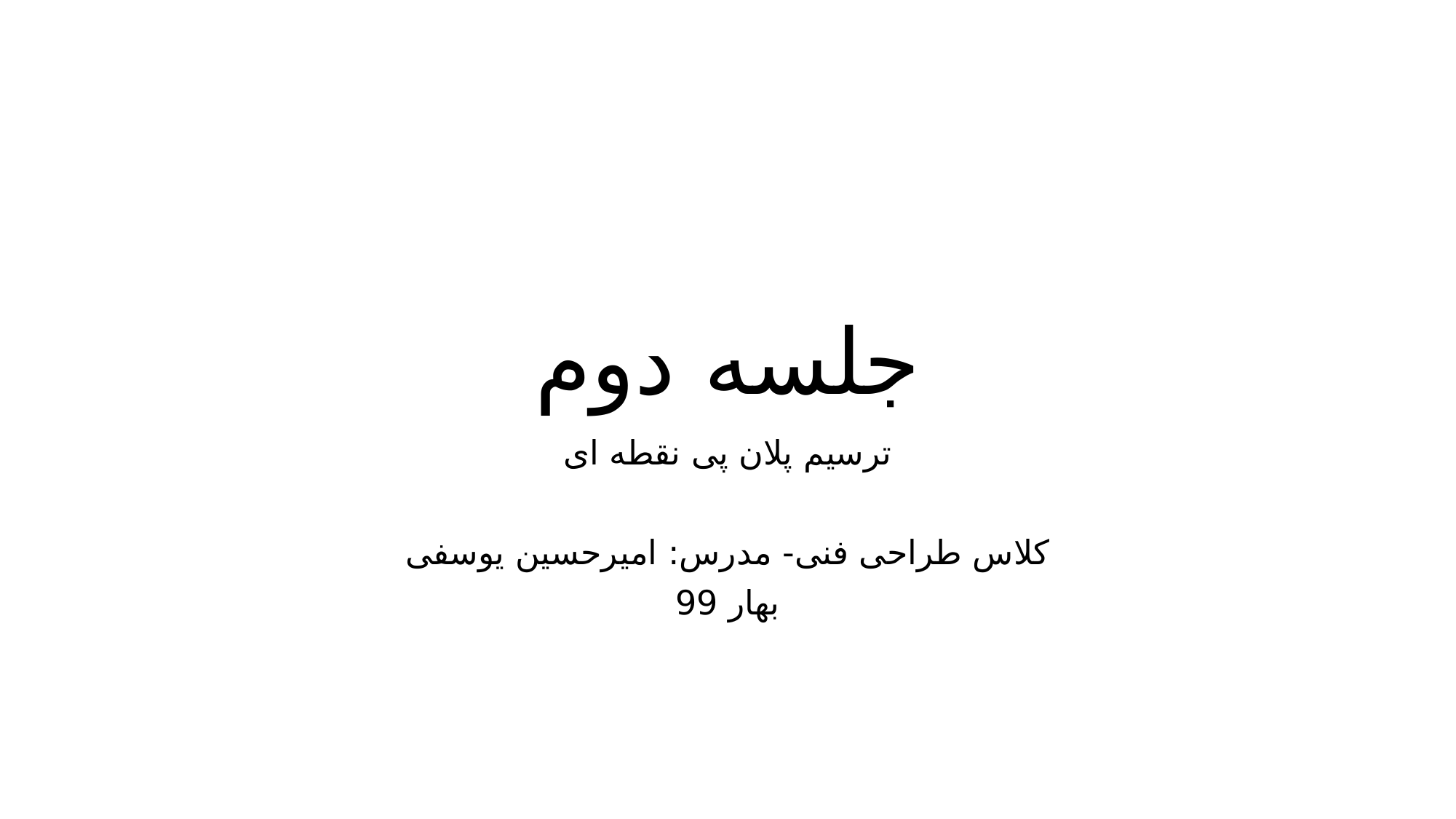

# جلسه دوم
ترسیم پلان پی نقطه ای

کلاس طراحی فنی- مدرس: امیرحسین یوسفی
بهار 99